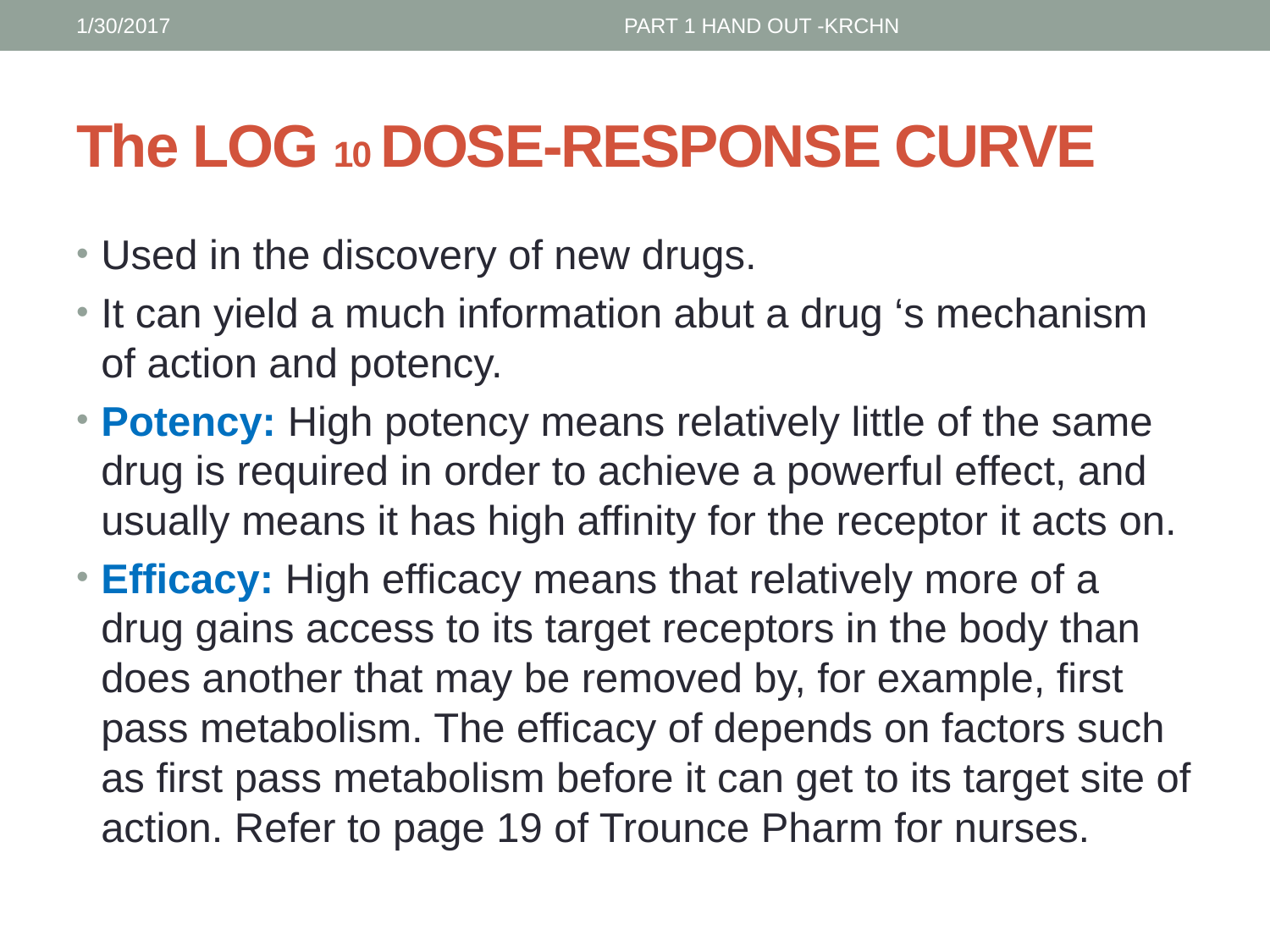

1/30/2017
PART 1 HAND OUT -KRCHN
# The LOG 10 DOSE-RESPONSE CURVE
Used in the discovery of new drugs.
It can yield a much information abut a drug ‘s mechanism of action and potency.
Potency: High potency means relatively little of the same drug is required in order to achieve a powerful effect, and usually means it has high affinity for the receptor it acts on.
Efficacy: High efficacy means that relatively more of a drug gains access to its target receptors in the body than does another that may be removed by, for example, first pass metabolism. The efficacy of depends on factors such as first pass metabolism before it can get to its target site of action. Refer to page 19 of Trounce Pharm for nurses.